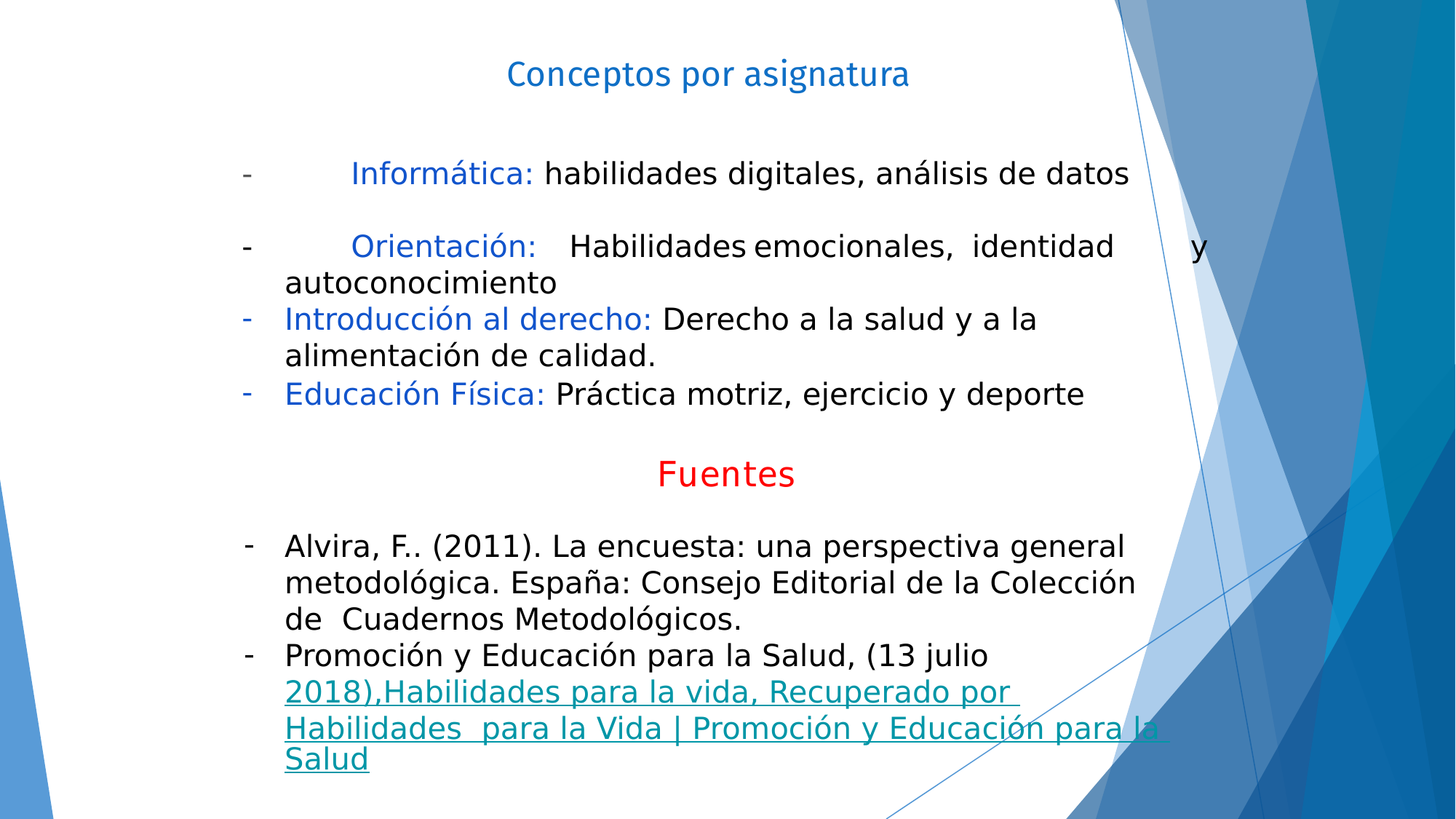

# Conceptos por asignatura
-	Informática: habilidades digitales, análisis de datos

-	Orientación:	Habilidades
autoconocimiento
emocionales,	identidad	y
Introducción al derecho: Derecho a la salud y a la alimentación de calidad.
Educación Física: Práctica motriz, ejercicio y deporte

Fuentes
Alvira, F.. (2011). La encuesta: una perspectiva general  metodológica. España: Consejo Editorial de la Colección de  Cuadernos Metodológicos.
Promoción y Educación para la Salud, (13 julio  2018),Habilidades para la vida, Recuperado por Habilidades  para la Vida | Promoción y Educación para la Salud